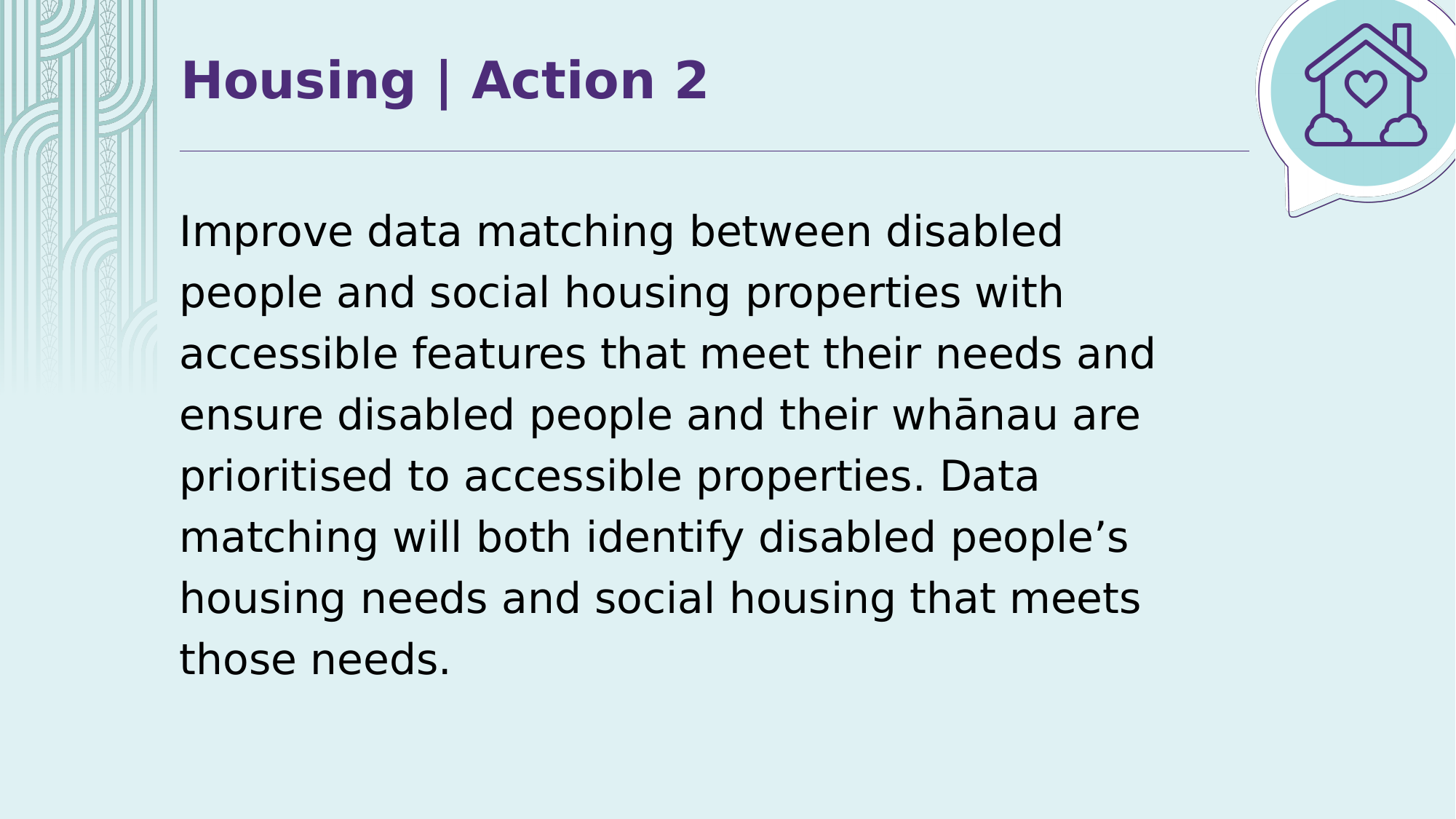

# Housing | Action 2
Improve data matching between disabled people and social housing properties with accessible features that meet their needs and ensure disabled people and their whānau are prioritised to accessible properties. Data matching will both identify disabled people’s housing needs and social housing that meets those needs.